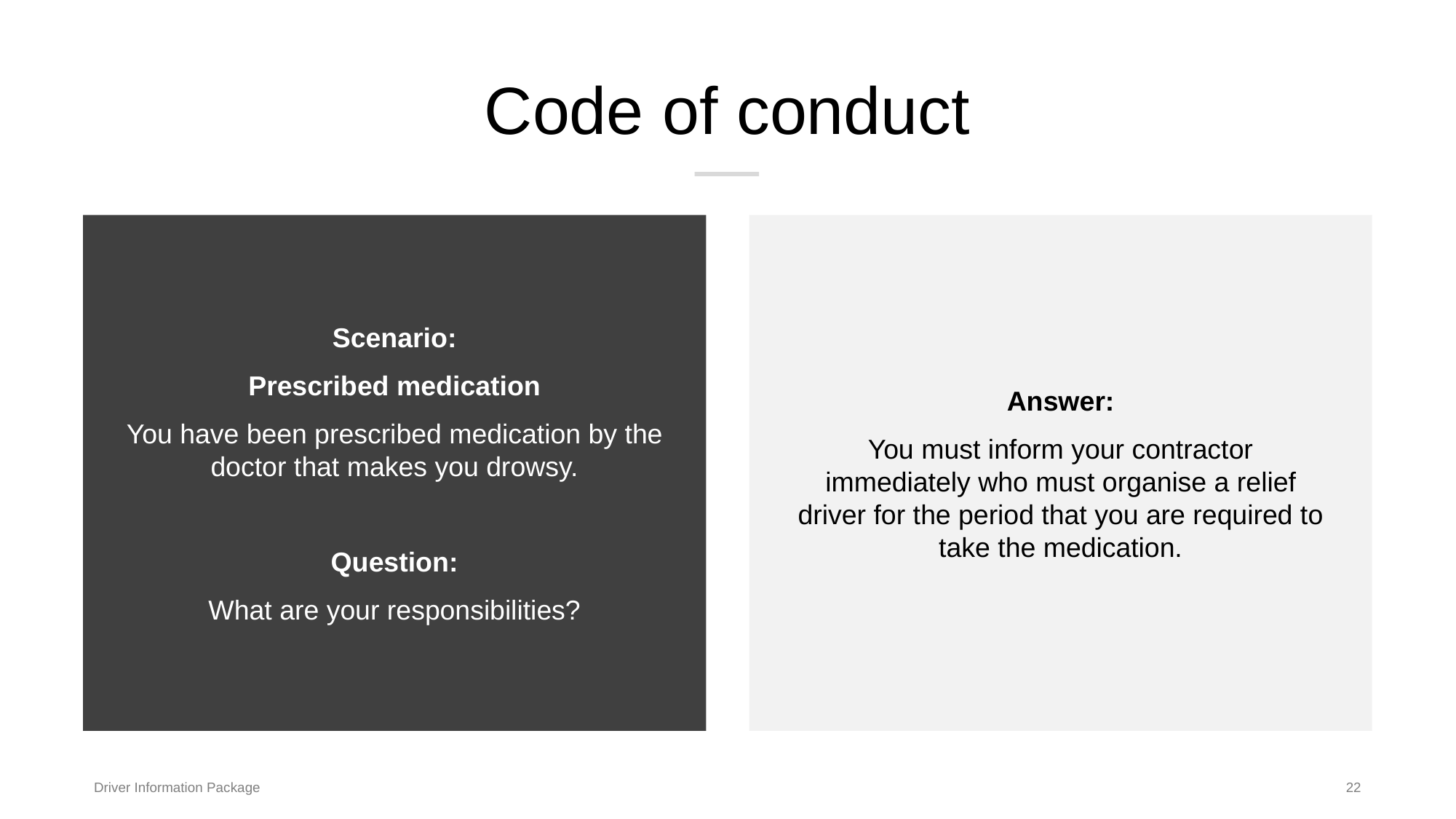

# Code of conduct
Scenario:
Prescribed medication
You have been prescribed medication by the doctor that makes you drowsy.

Question:
What are your responsibilities?
Answer:
You must inform your contractor immediately who must organise a relief driver for the period that you are required to take the medication.
Driver Information Package
22